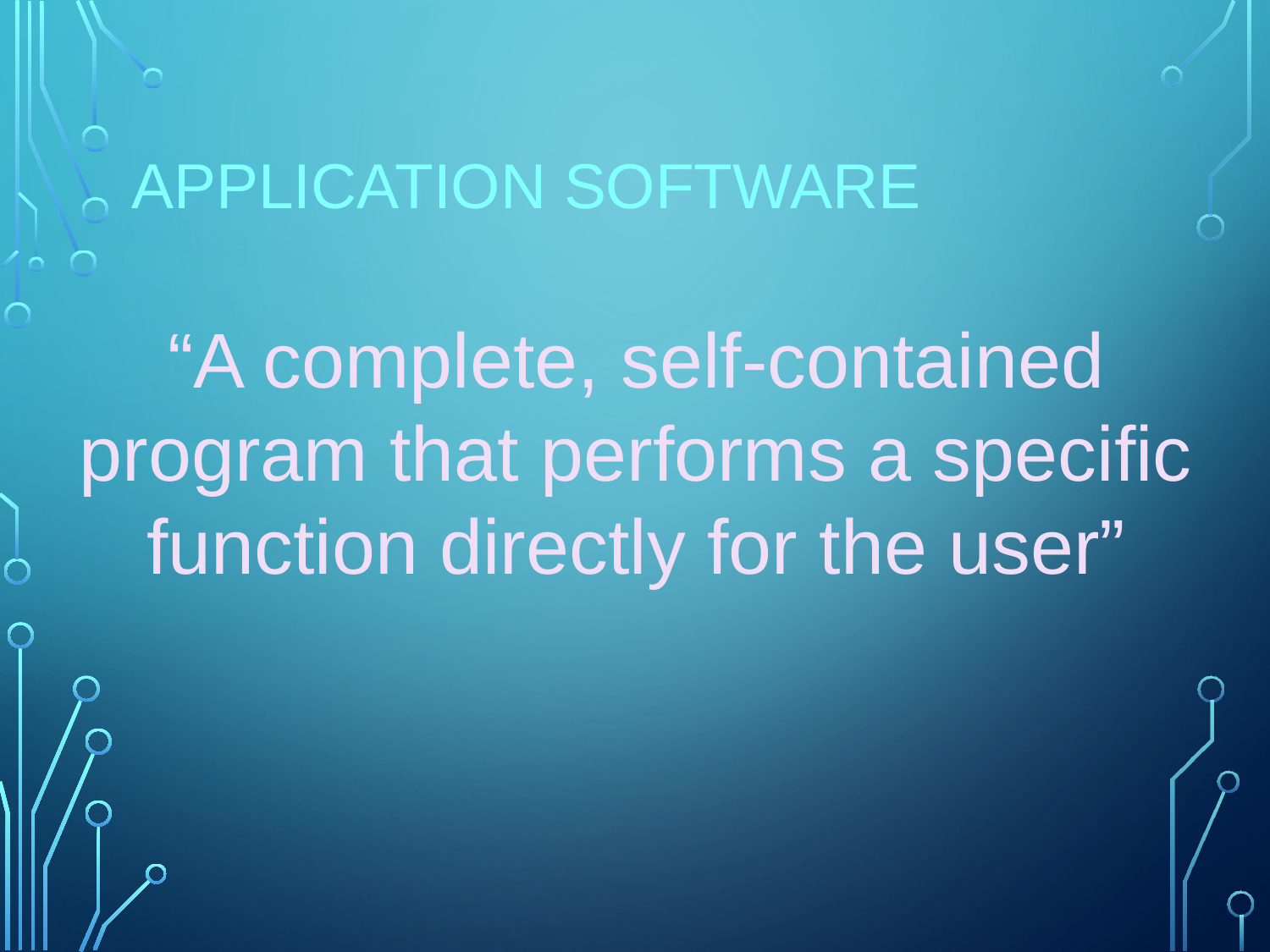

# Application software
“A complete, self-contained program that performs a specific function directly for the user”